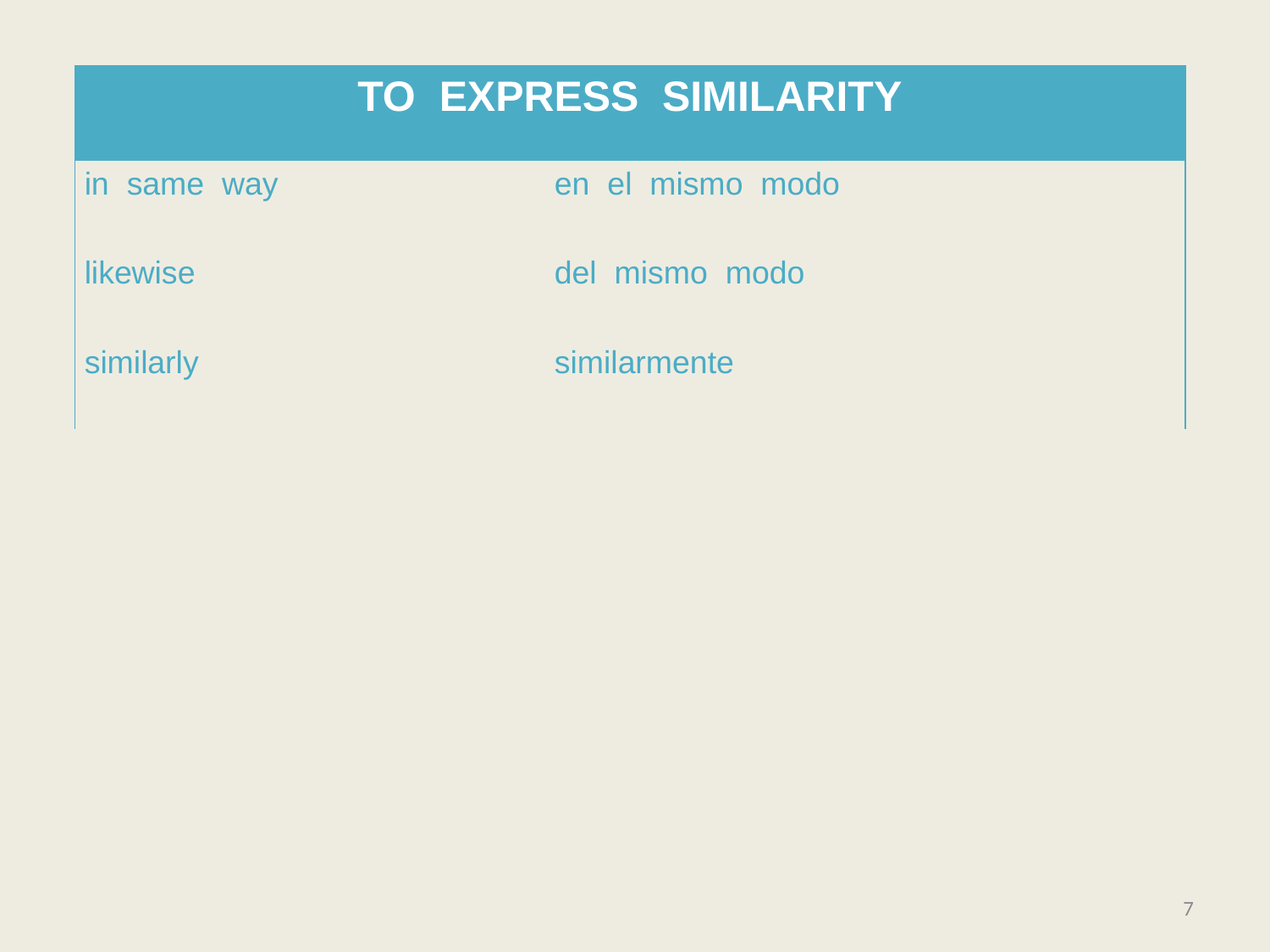

| TO EXPRESS SIMILARITY |  |
| --- | --- |
| in same way | en el mismo modo |
| likewise | del mismo modo |
| similarly | similarmente |
7